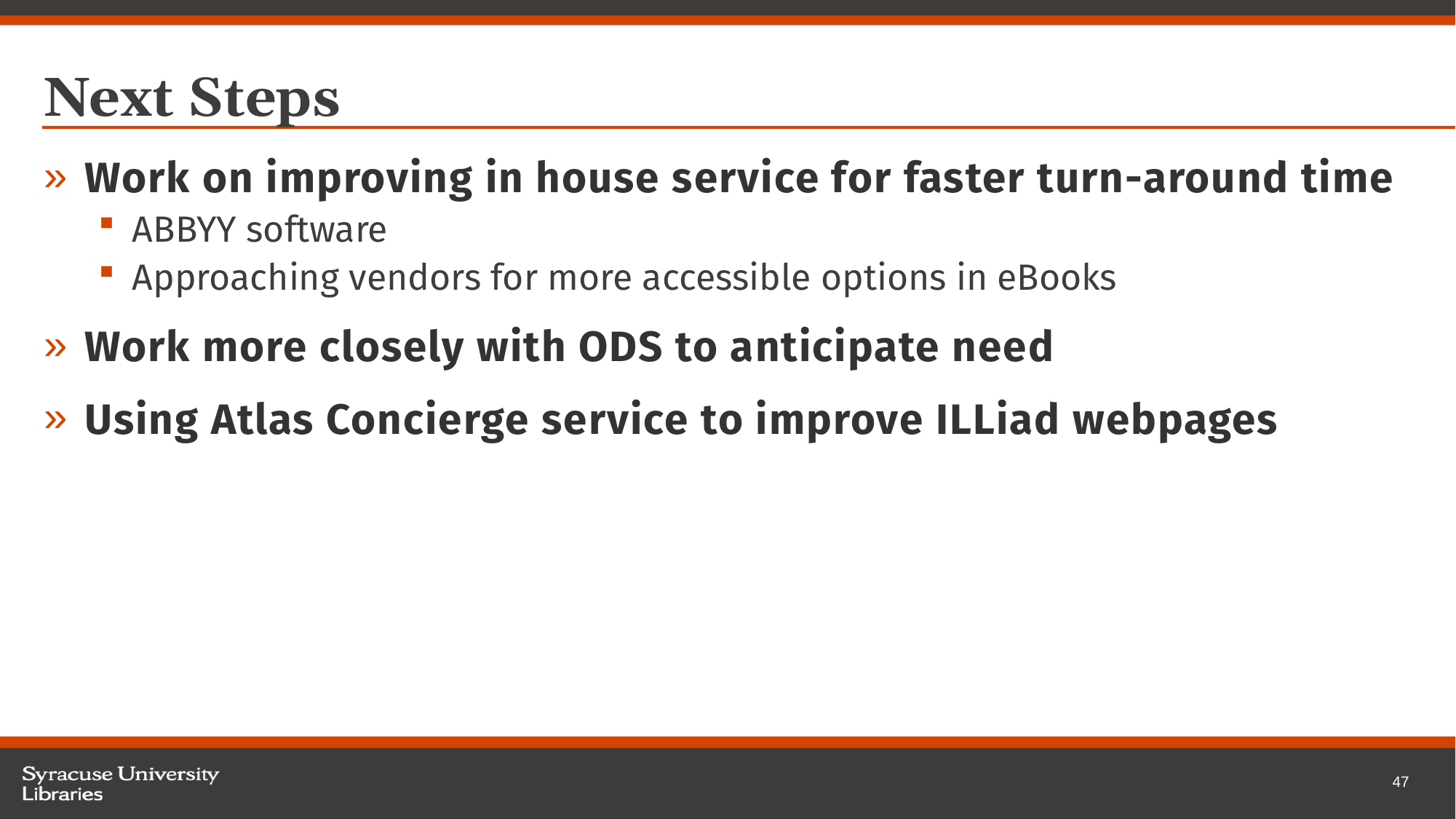

# Next Steps
Work on improving in house service for faster turn-around time
ABBYY software
Approaching vendors for more accessible options in eBooks
Work more closely with ODS to anticipate need
Using Atlas Concierge service to improve ILLiad webpages
47